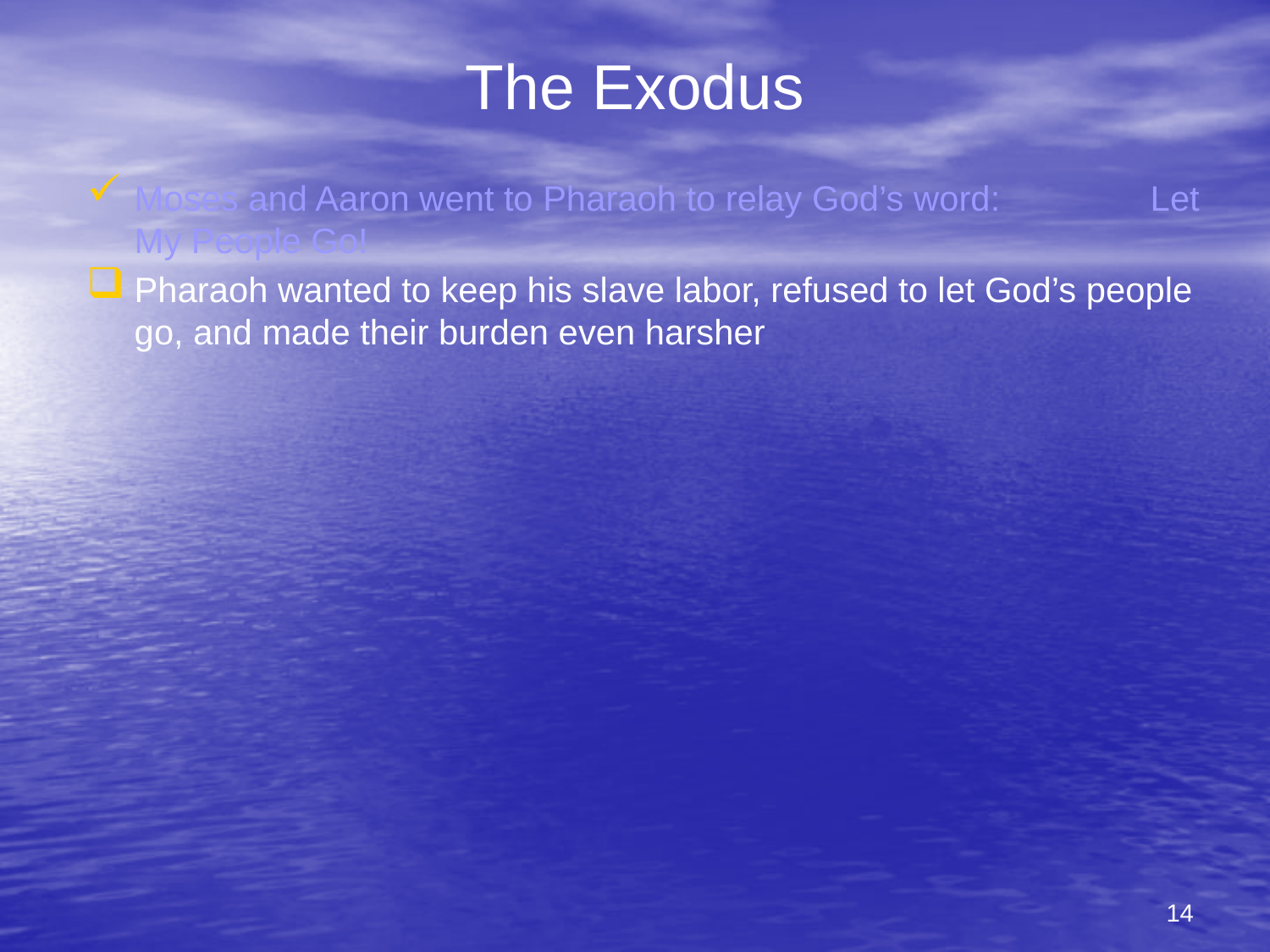

# The Exodus
Moses and Aaron went to Pharaoh to relay God’s word: 		Let My People Go!
Pharaoh wanted to keep his slave labor, refused to let God’s people go, and made their burden even harsher
14